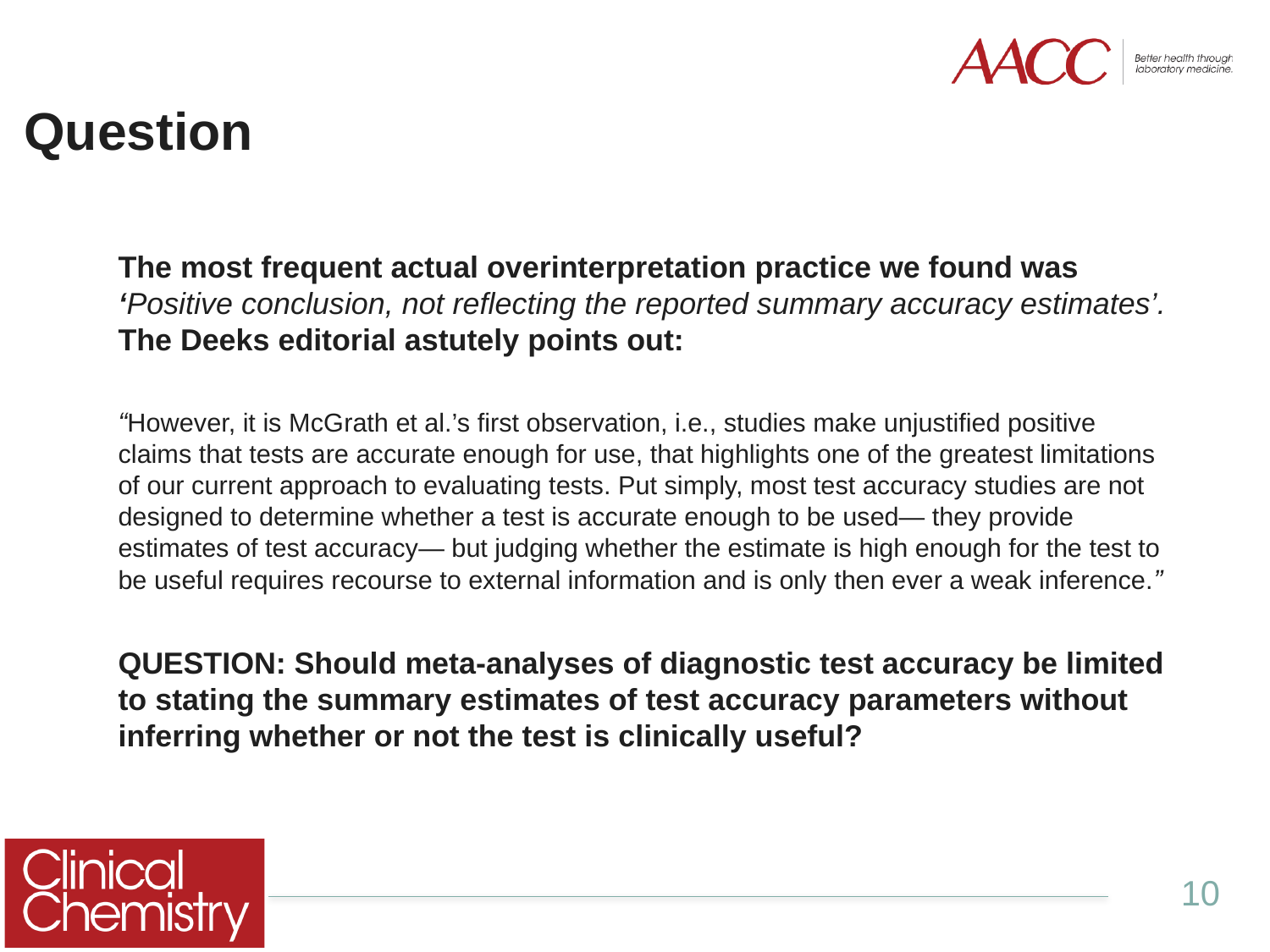

# Question
The most frequent actual overinterpretation practice we found was ‘Positive conclusion, not reflecting the reported summary accuracy estimates’. The Deeks editorial astutely points out:

“However, it is McGrath et al.’s first observation, i.e., studies make unjustified positive claims that tests are accurate enough for use, that highlights one of the greatest limitations of our current approach to evaluating tests. Put simply, most test accuracy studies are not designed to determine whether a test is accurate enough to be used— they provide estimates of test accuracy— but judging whether the estimate is high enough for the test to be useful requires recourse to external information and is only then ever a weak inference.”

QUESTION: Should meta-analyses of diagnostic test accuracy be limited to stating the summary estimates of test accuracy parameters without inferring whether or not the test is clinically useful?

10